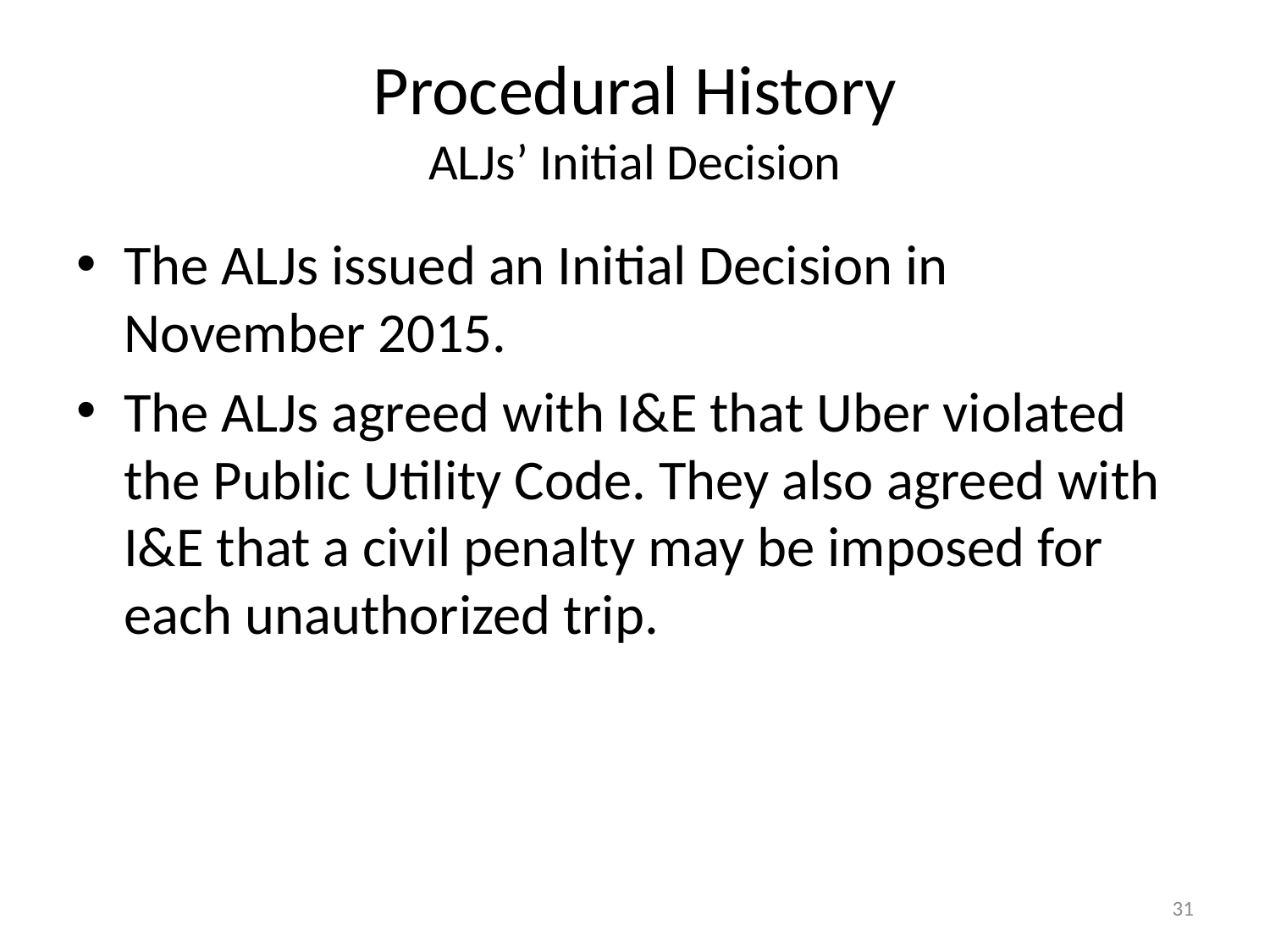

# Procedural History ALJs’ Initial Decision
The ALJs issued an Initial Decision in November 2015.
The ALJs agreed with I&E that Uber violated the Public Utility Code. They also agreed with I&E that a civil penalty may be imposed for each unauthorized trip.
31